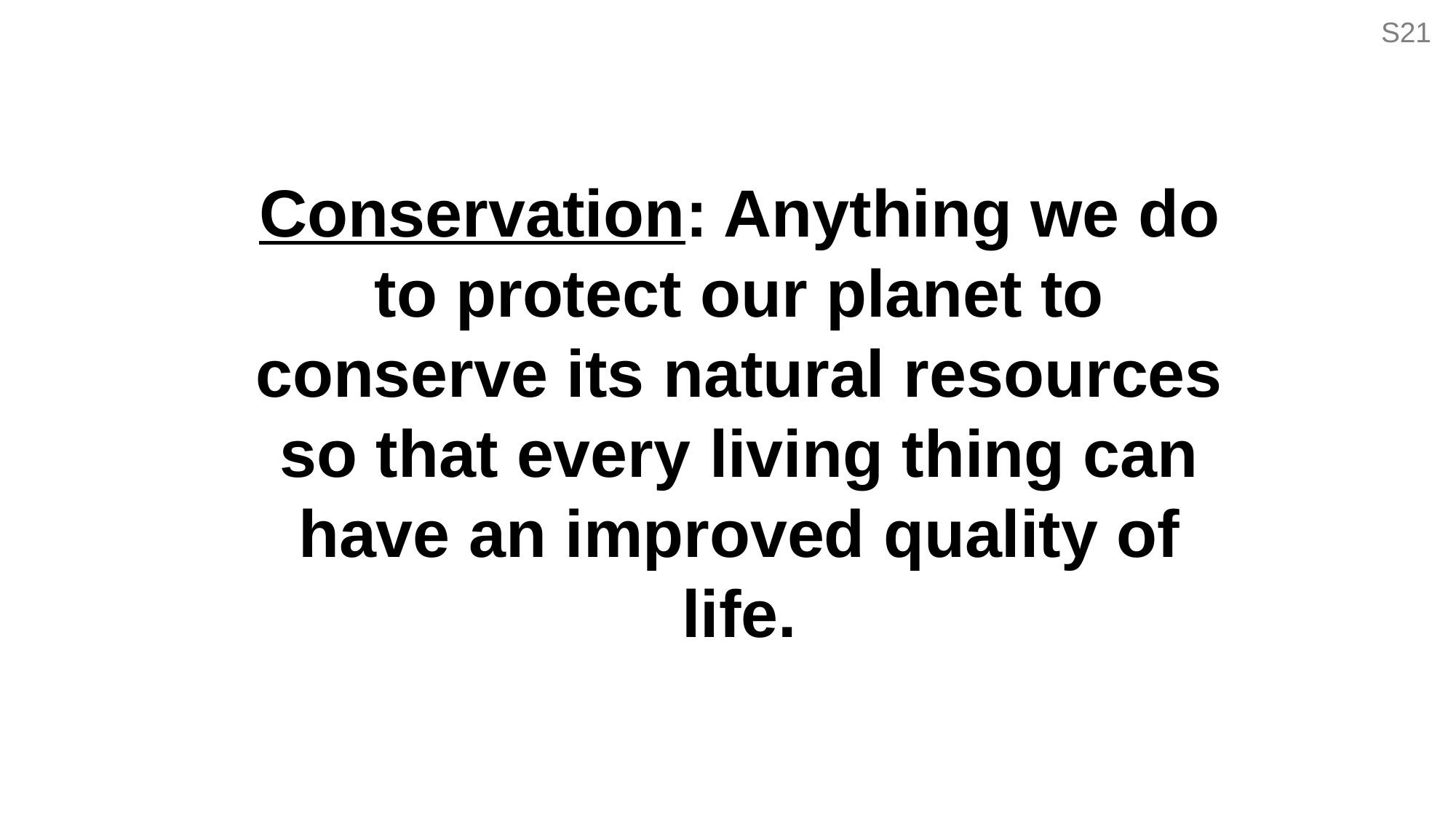

S21
# Conservation: Anything we do to protect our planet to conserve its natural resources so that every living thing can have an improved quality of life.